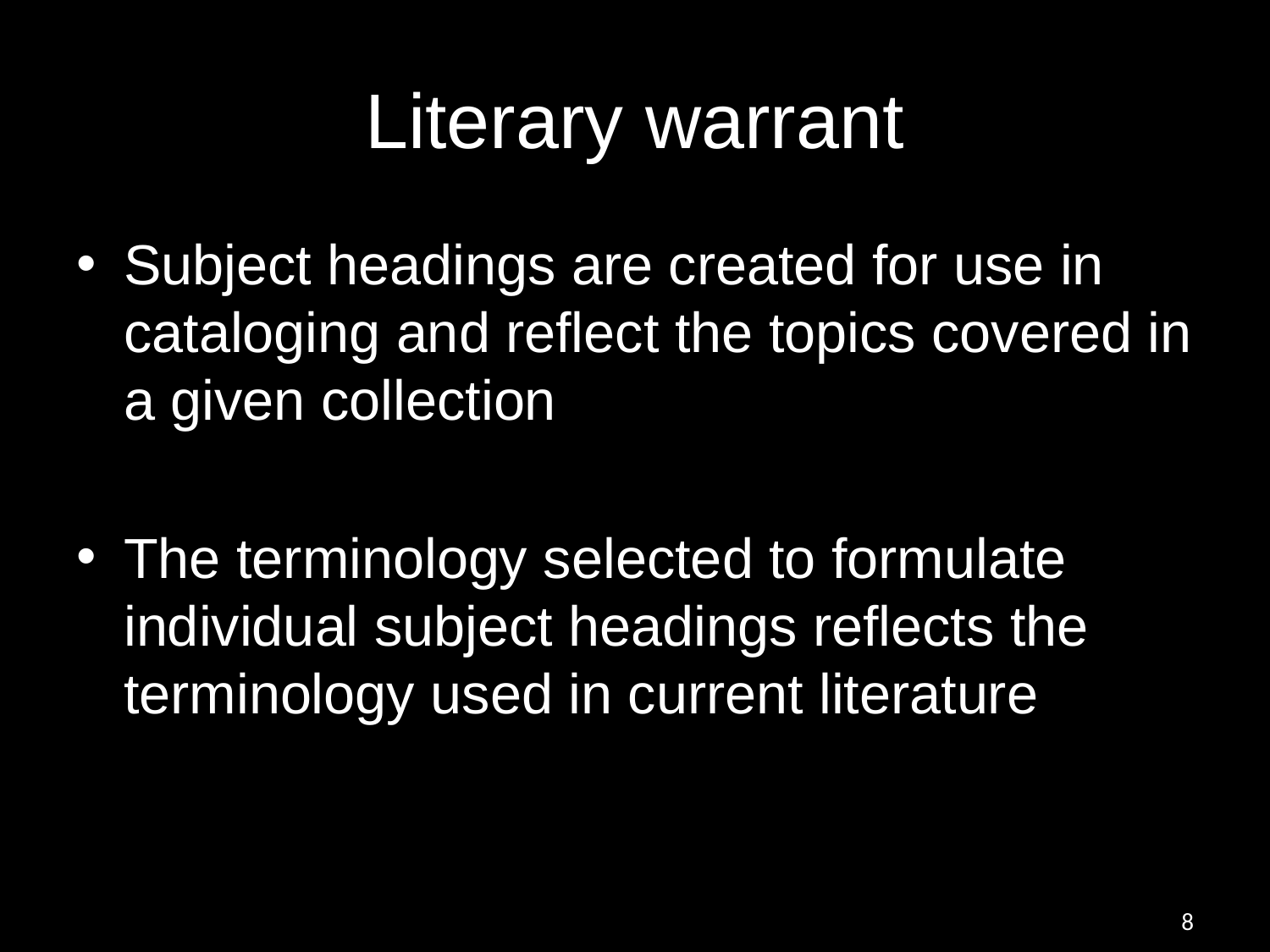

# Literary warrant
Subject headings are created for use in cataloging and reflect the topics covered in a given collection

The terminology selected to formulate individual subject headings reflects the terminology used in current literature
8